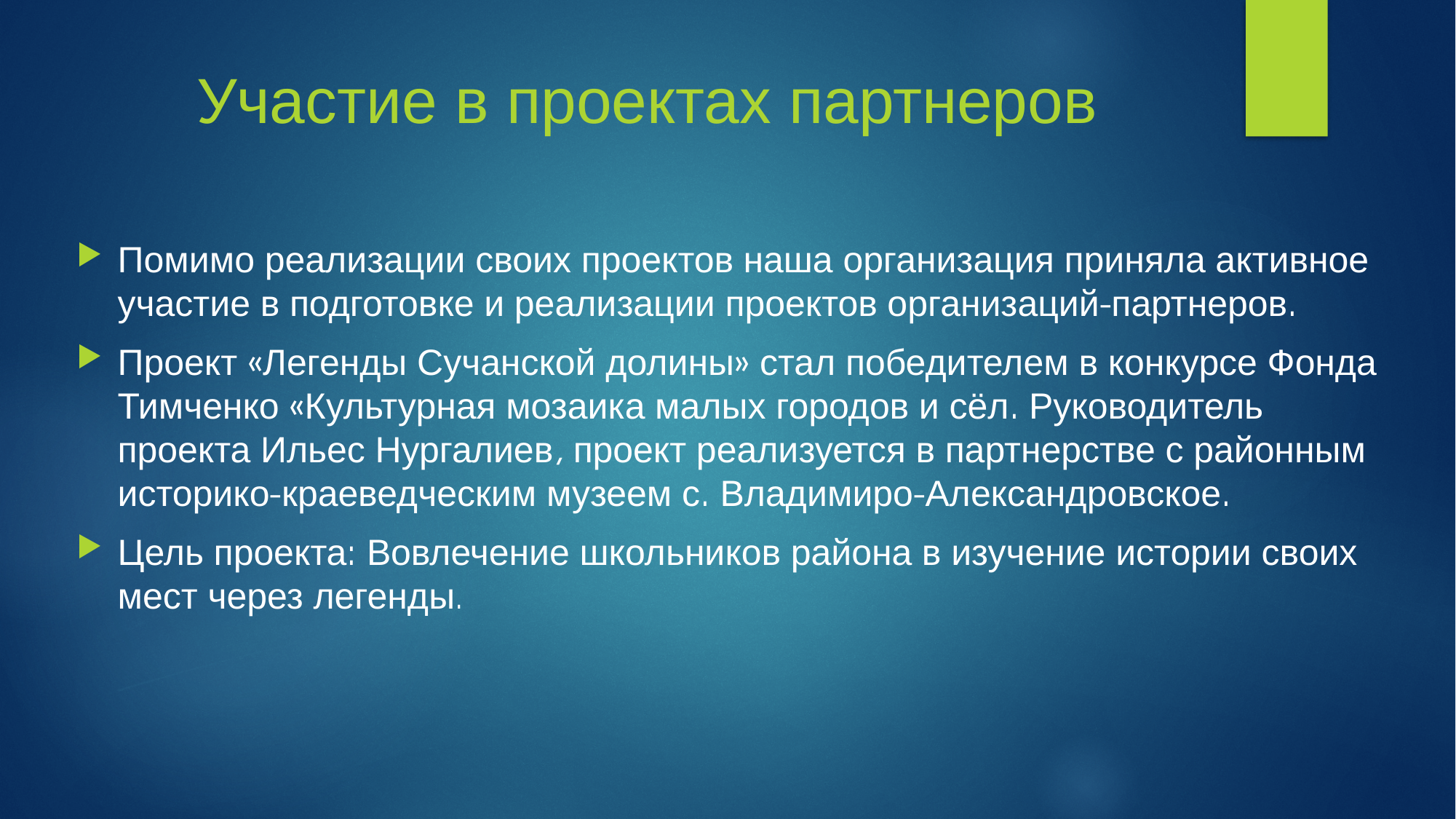

# Участие в проектах партнеров
Помимо реализации своих проектов наша организация приняла активное участие в подготовке и реализации проектов организаций-партнеров.
Проект «Легенды Сучанской долины» стал победителем в конкурсе Фонда Тимченко «Культурная мозаика малых городов и сёл. Руководитель проекта Ильес Нургалиев, проект реализуется в партнерстве с районным историко-краеведческим музеем с. Владимиро-Александровское.
Цель проекта: Вовлечение школьников района в изучение истории своих мест через легенды.